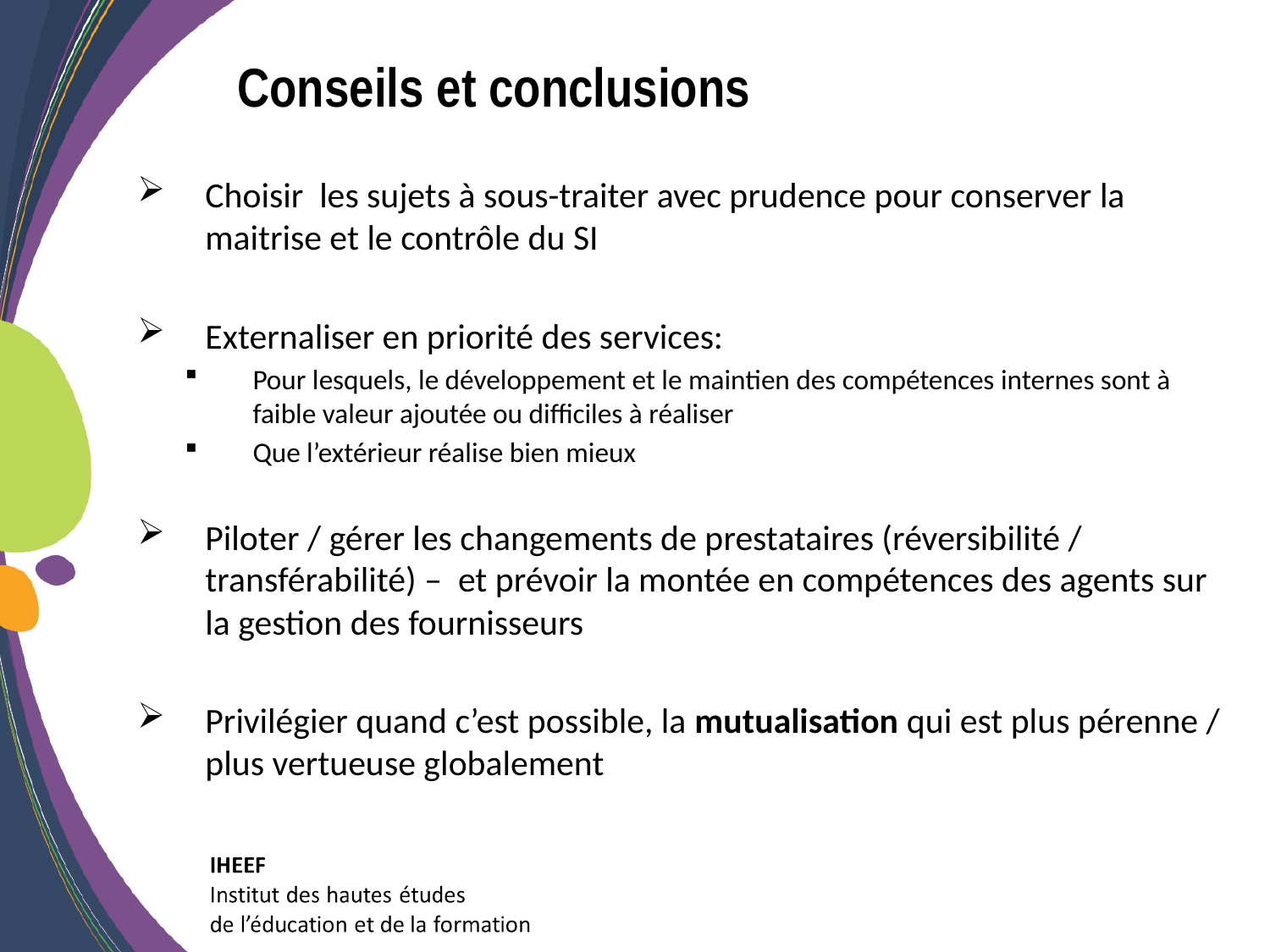

Conseils et conclusions
Choisir  les sujets à sous-traiter avec prudence pour conserver la maitrise et le contrôle du SI

Externaliser en priorité des services:
Pour lesquels, le développement et le maintien des compétences internes sont à faible valeur ajoutée ou difficiles à réaliser
Que l’extérieur réalise bien mieux

Piloter / gérer les changements de prestataires (réversibilité / transférabilité) –  et prévoir la montée en compétences des agents sur la gestion des fournisseurs

Privilégier quand c’est possible, la mutualisation qui est plus pérenne / plus vertueuse globalement